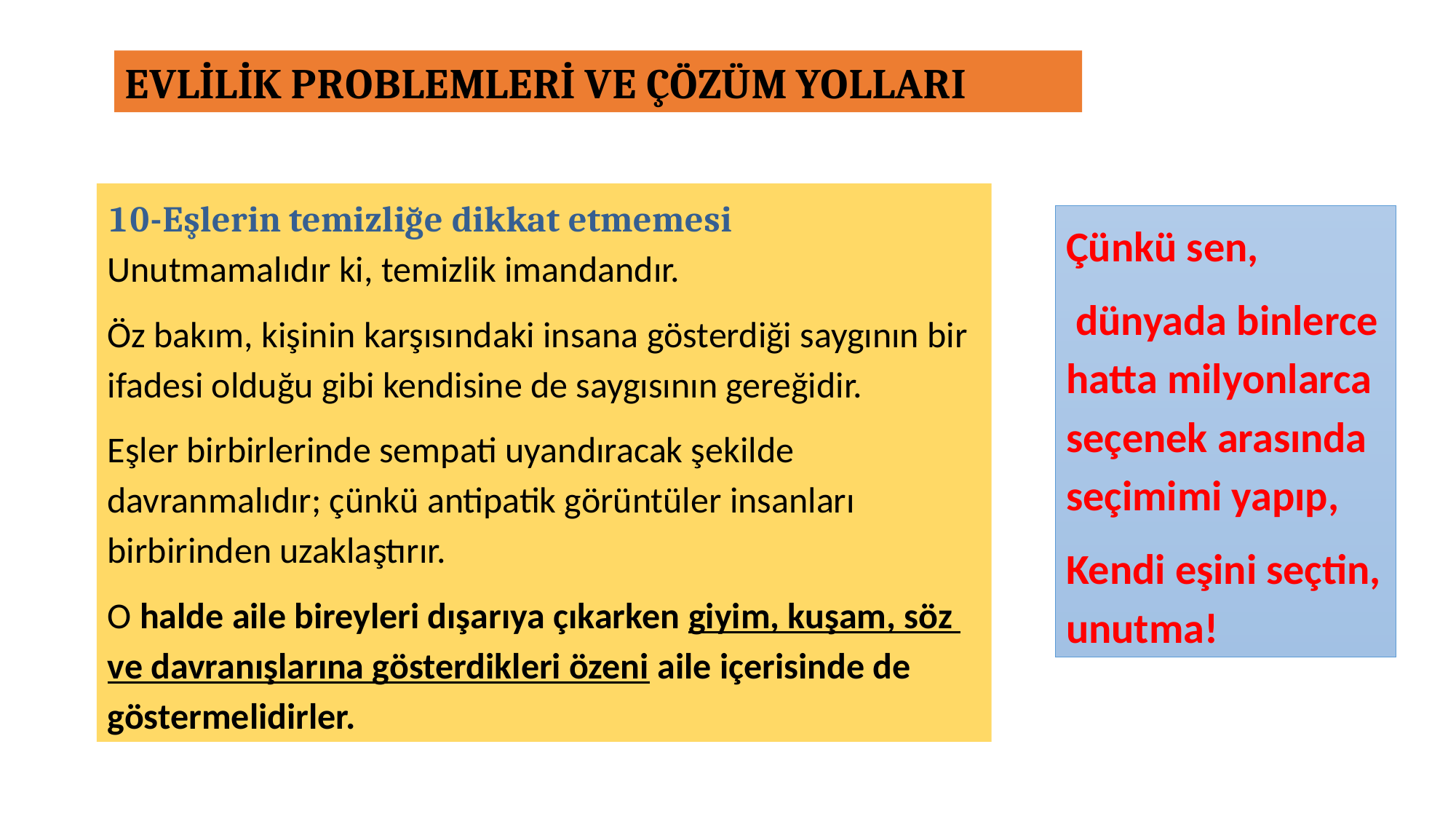

EVLİLİK PROBLEMLERİ VE ÇÖZÜM YOLLARI
10-Eşlerin temizliğe dikkat etmemesi
Unutmamalıdır ki, temizlik imandandır.
Öz bakım, kişinin karşısındaki insana gösterdiği saygının bir ifadesi olduğu gibi kendisine de saygısının gereğidir.
Eşler birbirlerinde sempati uyandıracak şekilde davranmalıdır; çünkü antipatik görüntüler insanları birbirinden uzaklaştırır.
O halde aile bireyleri dışarıya çıkarken giyim, kuşam, söz  ve davranışlarına gösterdikleri özeni aile içerisinde de göstermelidirler.
Çünkü sen,
 dünyada binlerce hatta milyonlarca seçenek arasında seçimimi yapıp,
Kendi eşini seçtin, unutma!